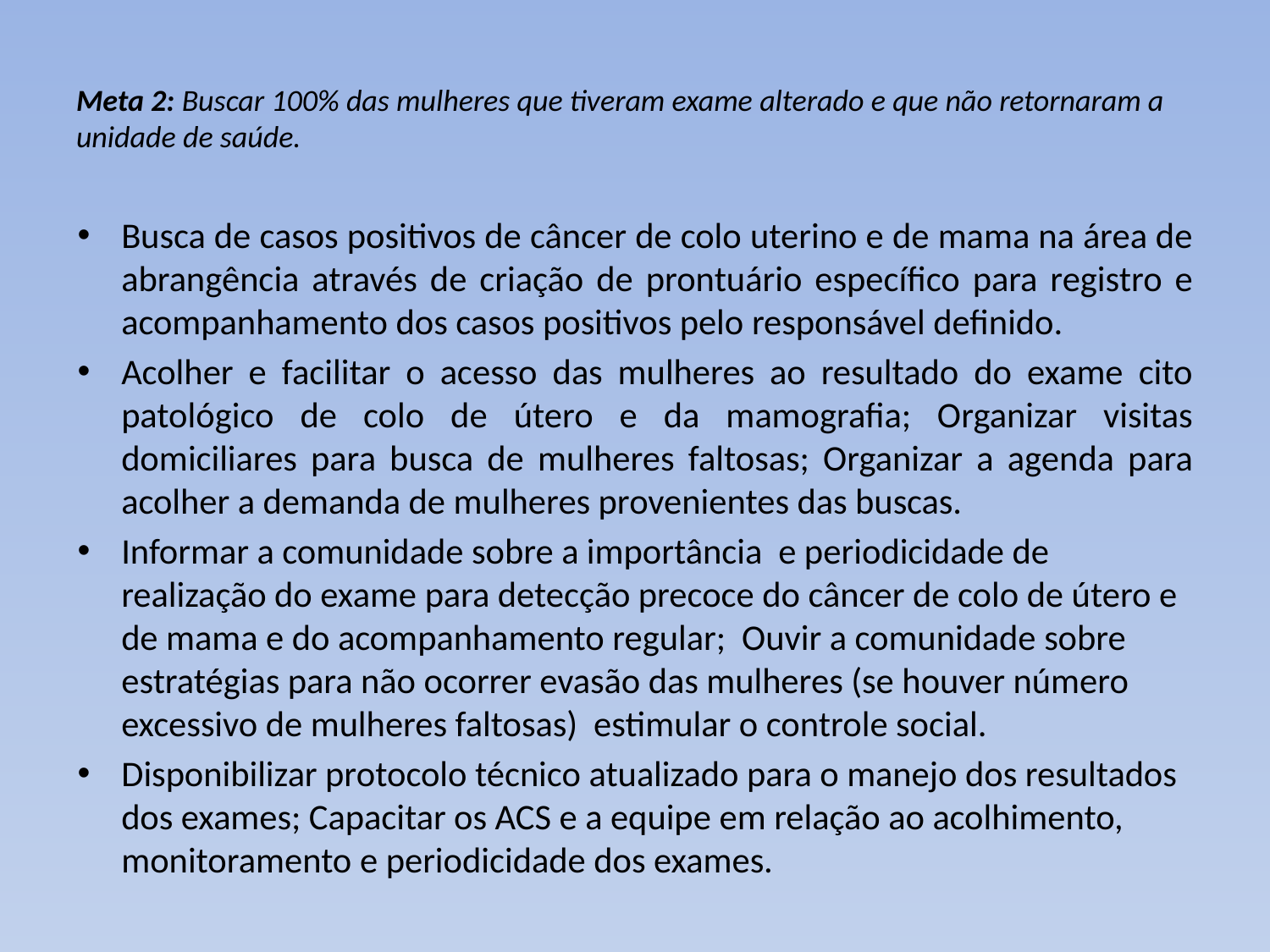

# Meta 2: Buscar 100% das mulheres que tiveram exame alterado e que não retornaram a unidade de saúde.
Busca de casos positivos de câncer de colo uterino e de mama na área de abrangência através de criação de prontuário específico para registro e acompanhamento dos casos positivos pelo responsável definido.
Acolher e facilitar o acesso das mulheres ao resultado do exame cito patológico de colo de útero e da mamografia; Organizar visitas domiciliares para busca de mulheres faltosas; Organizar a agenda para acolher a demanda de mulheres provenientes das buscas.
Informar a comunidade sobre a importância  e periodicidade de realização do exame para detecção precoce do câncer de colo de útero e de mama e do acompanhamento regular;  Ouvir a comunidade sobre estratégias para não ocorrer evasão das mulheres (se houver número excessivo de mulheres faltosas)  estimular o controle social.
Disponibilizar protocolo técnico atualizado para o manejo dos resultados dos exames; Capacitar os ACS e a equipe em relação ao acolhimento, monitoramento e periodicidade dos exames.